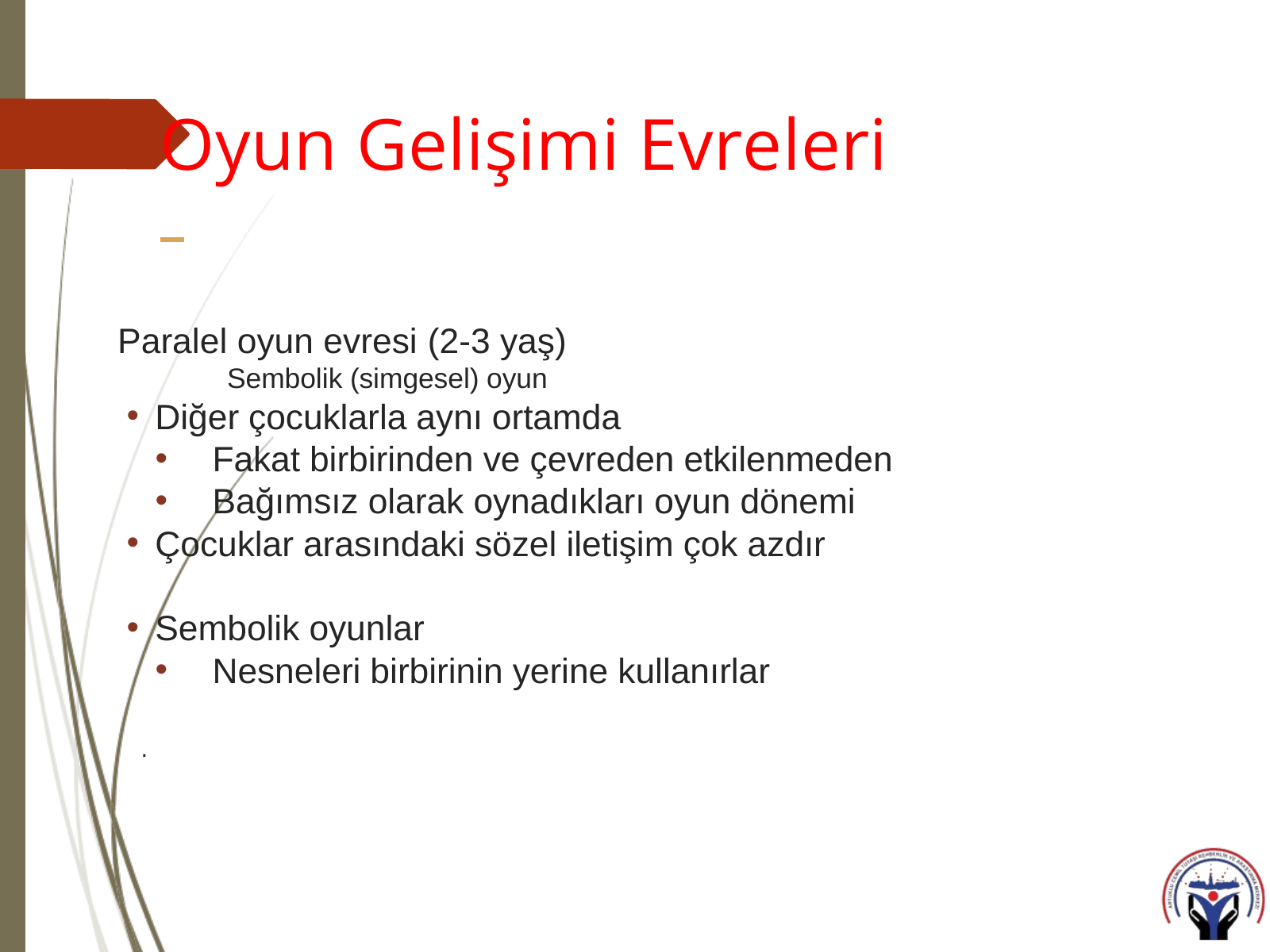

Oyun Gelişimi Evreleri

 Paralel oyun evresi (2-3 yaş)
	Sembolik (simgesel) oyun
 Diğer çocuklarla aynı ortamda
 Fakat birbirinden ve çevreden etkilenmeden
 Bağımsız olarak oynadıkları oyun dönemi
 Çocuklar arasındaki sözel iletişim çok azdır

 Sembolik oyunlar
 Nesneleri birbirinin yerine kullanırlar

.